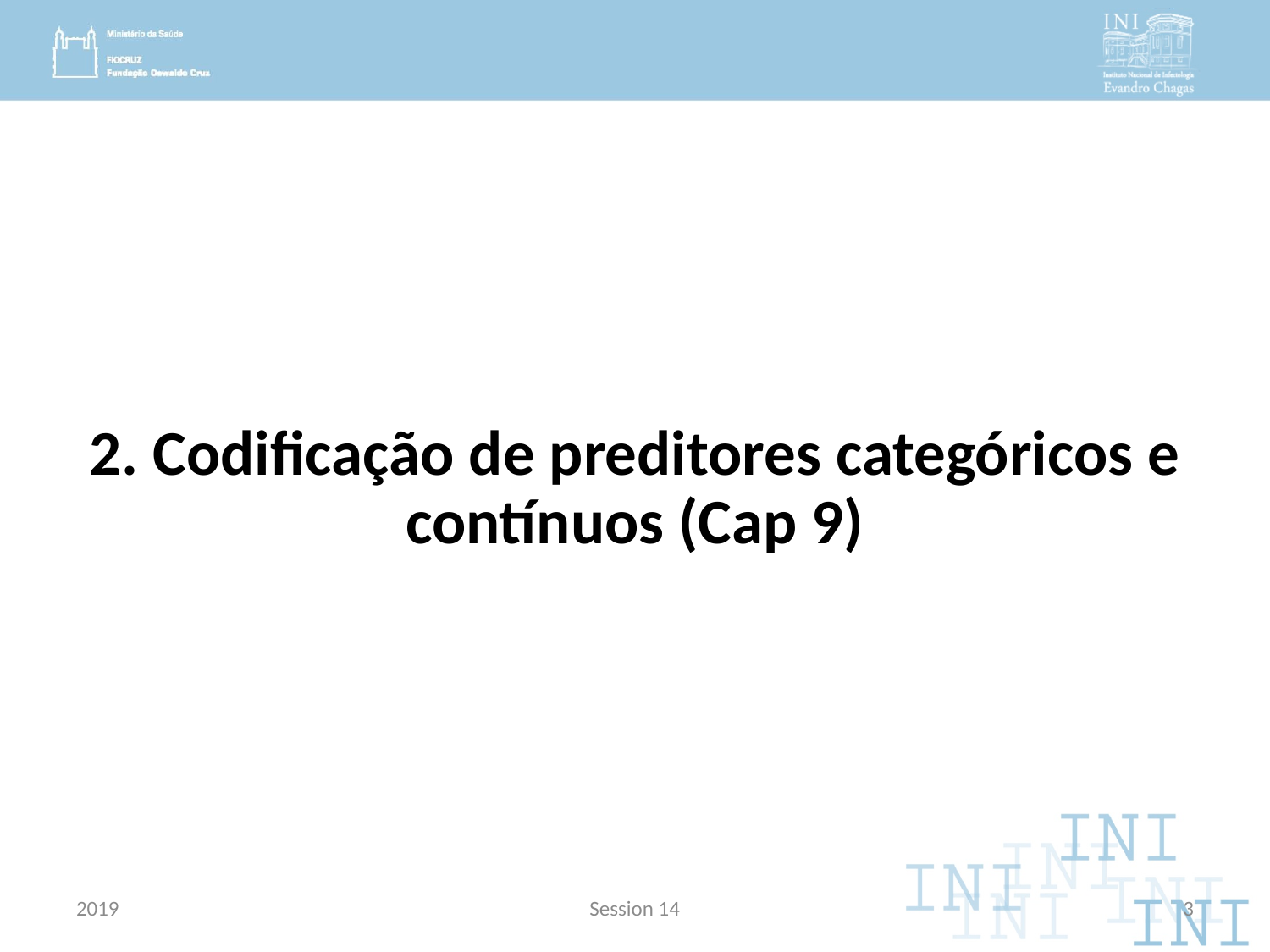

# 2. Codificação de preditores categóricos e contínuos (Cap 9)
2019
Session 14
3